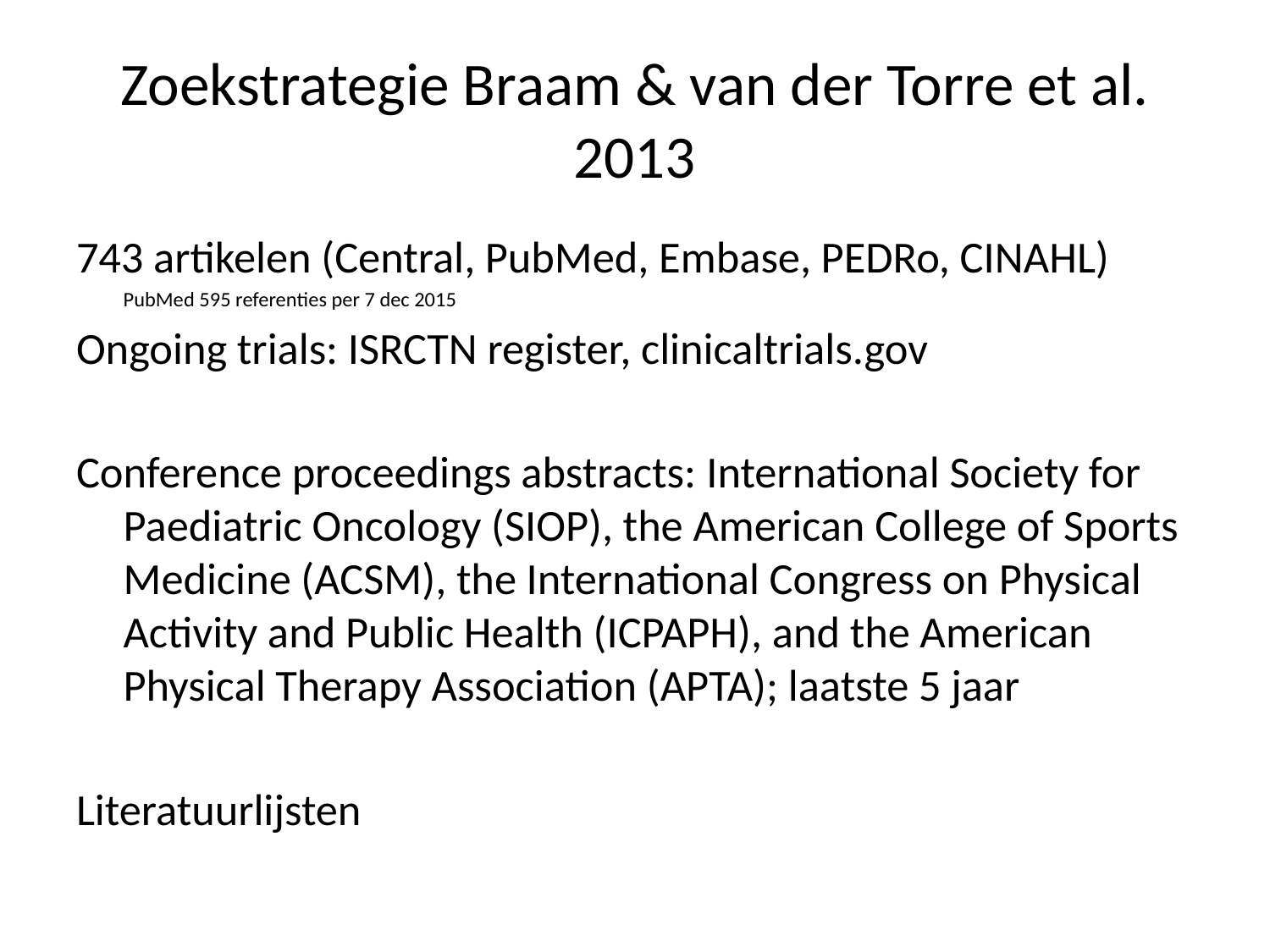

# Zoekstrategie Braam & van der Torre et al. 2013
743 artikelen (Central, PubMed, Embase, PEDRo, CINAHL)
	PubMed 595 referenties per 7 dec 2015
Ongoing trials: ISRCTN register, clinicaltrials.gov

Conference proceedings abstracts: International Society for Paediatric Oncology (SIOP), the American College of Sports Medicine (ACSM), the International Congress on Physical Activity and Public Health (ICPAPH), and the American Physical Therapy Association (APTA); laatste 5 jaar

Literatuurlijsten